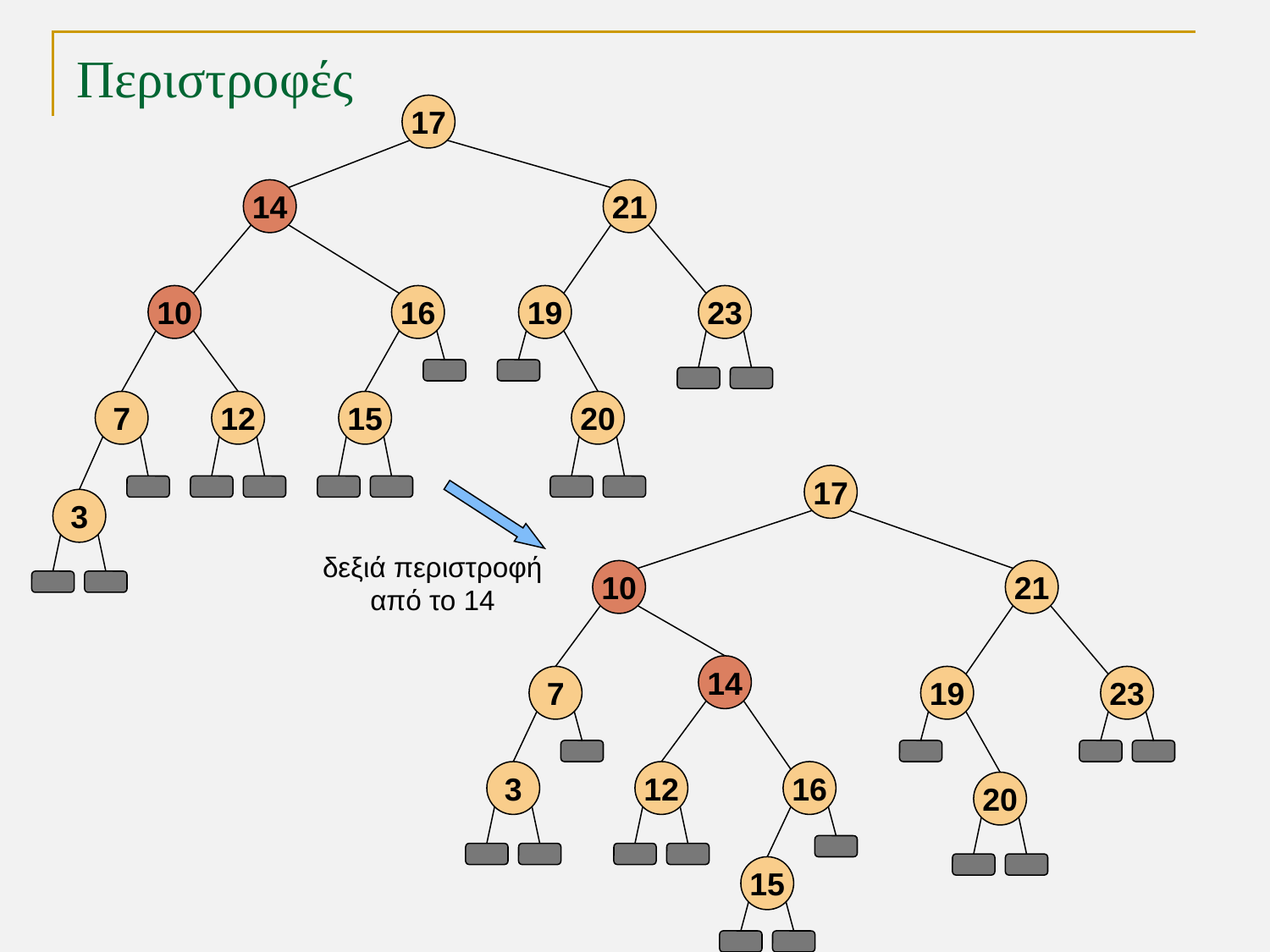

# Περιστροφές
17
14
21
10
16
19
23

7
12
15
20
17

3

δεξιά περιστροφή
από το 14
10
21

14
7
19
23

3
12
16
20

15

TexPoint fonts used in EMF.
Read the TexPoint manual before you delete this box.: AAAAA